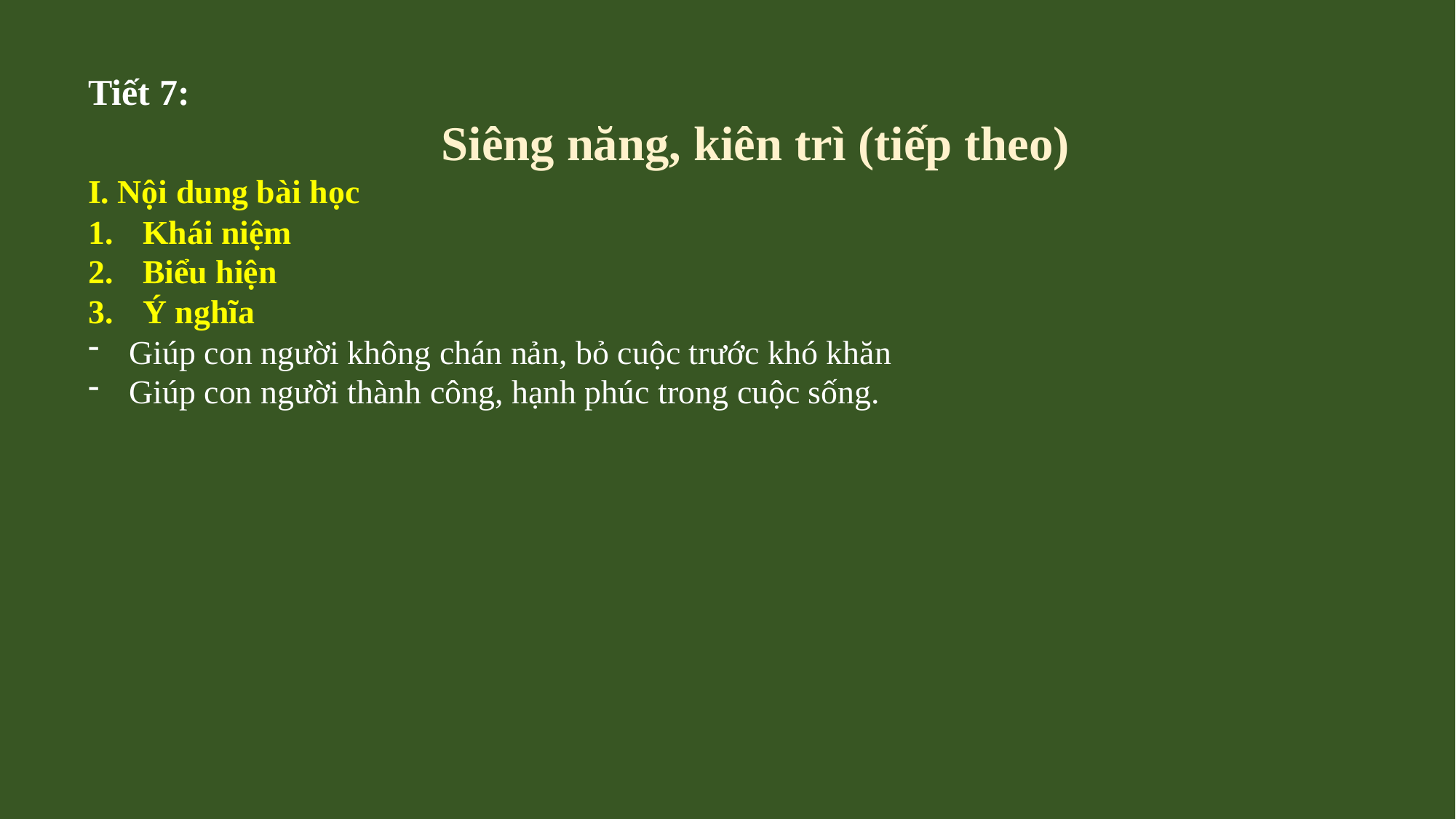

Tiết 7:
Siêng năng, kiên trì (tiếp theo)
I. Nội dung bài học
Khái niệm
Biểu hiện
Ý nghĩa
Giúp con người không chán nản, bỏ cuộc trước khó khăn
Giúp con người thành công, hạnh phúc trong cuộc sống.